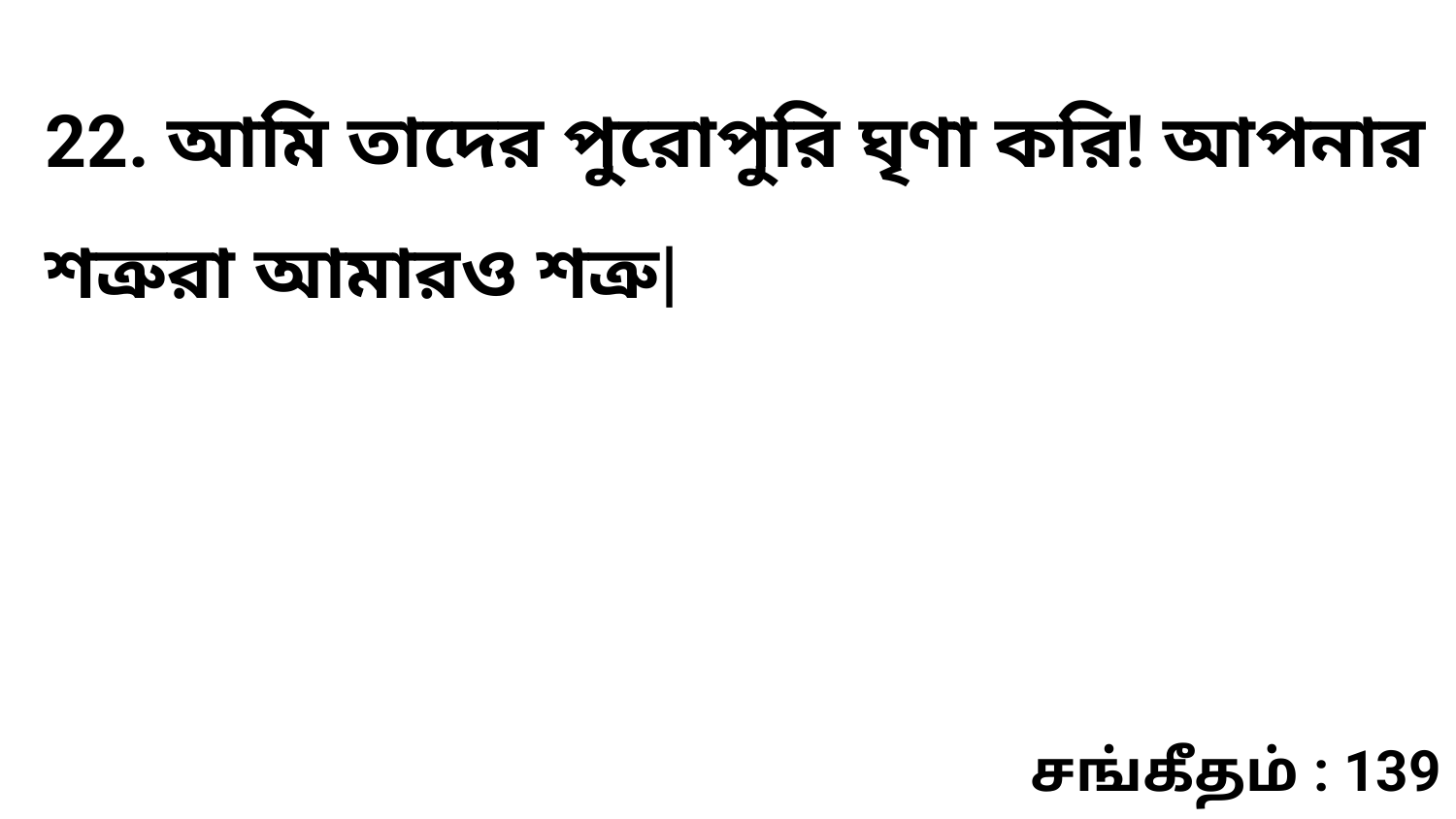

22. আমি তাদের পুরোপুরি ঘৃণা করি! আপনার শত্রুরা আমারও শত্রু|
சங்கீதம் : 139